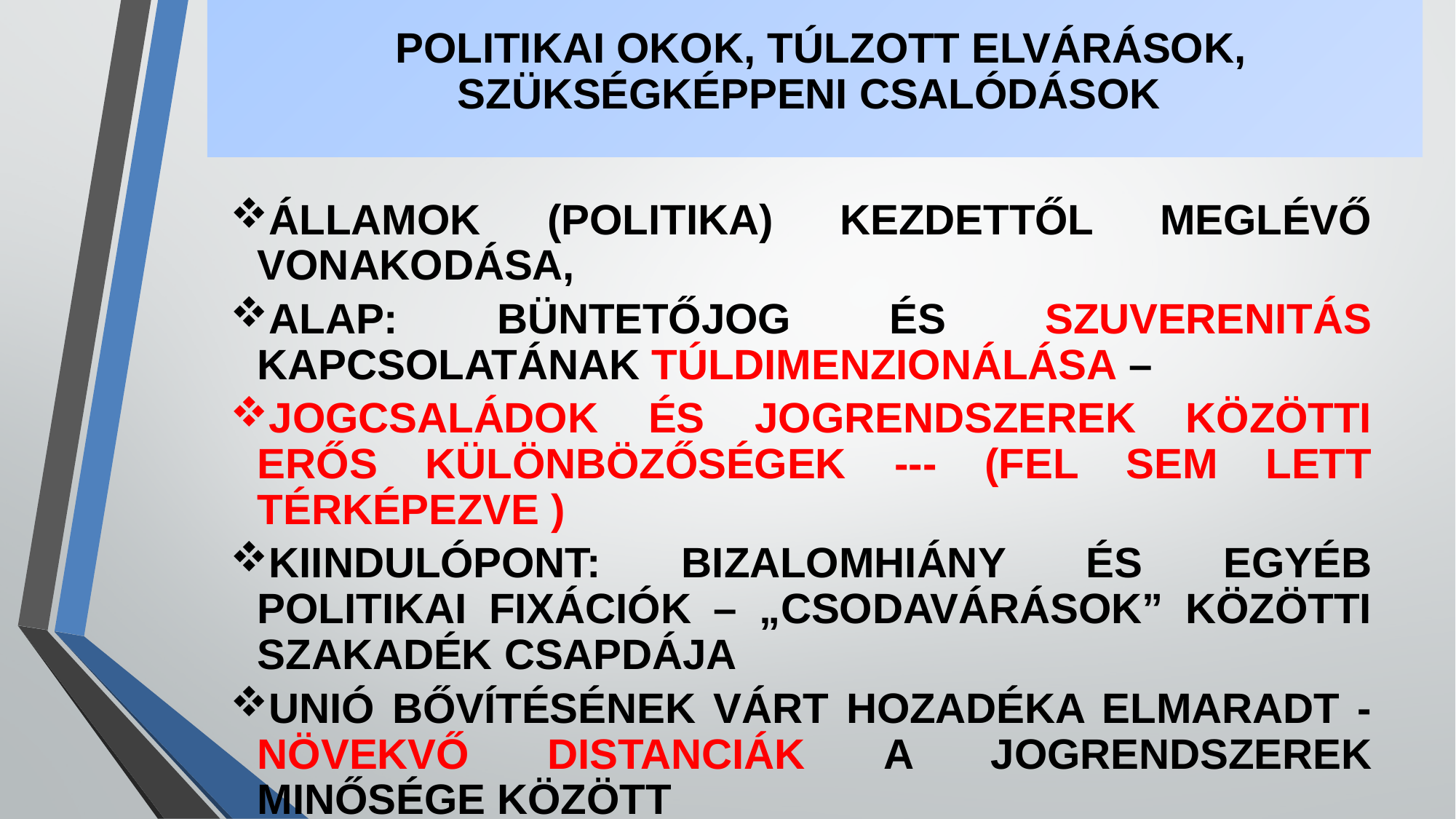

# POLITIKAI OKOK, TÚLZOTT ELVÁRÁSOK, SZÜKSÉGKÉPPENI CSALÓDÁSOK

ÁLLAMOK (POLITIKA) KEZDETTŐL MEGLÉVŐ VONAKODÁSA,
ALAP: BÜNTETŐJOG ÉS SZUVERENITÁS KAPCSOLATÁNAK TÚLDIMENZIONÁLÁSA –
JOGCSALÁDOK ÉS JOGRENDSZEREK KÖZÖTTI ERŐS KÜLÖNBÖZŐSÉGEK --- (FEL SEM LETT TÉRKÉPEZVE )
KIINDULÓPONT: BIZALOMHIÁNY ÉS EGYÉB POLITIKAI FIXÁCIÓK – „CSODAVÁRÁSOK” KÖZÖTTI SZAKADÉK CSAPDÁJA
UNIÓ BŐVÍTÉSÉNEK VÁRT HOZADÉKA ELMARADT - NÖVEKVŐ DISTANCIÁK A JOGRENDSZEREK MINŐSÉGE KÖZÖTT